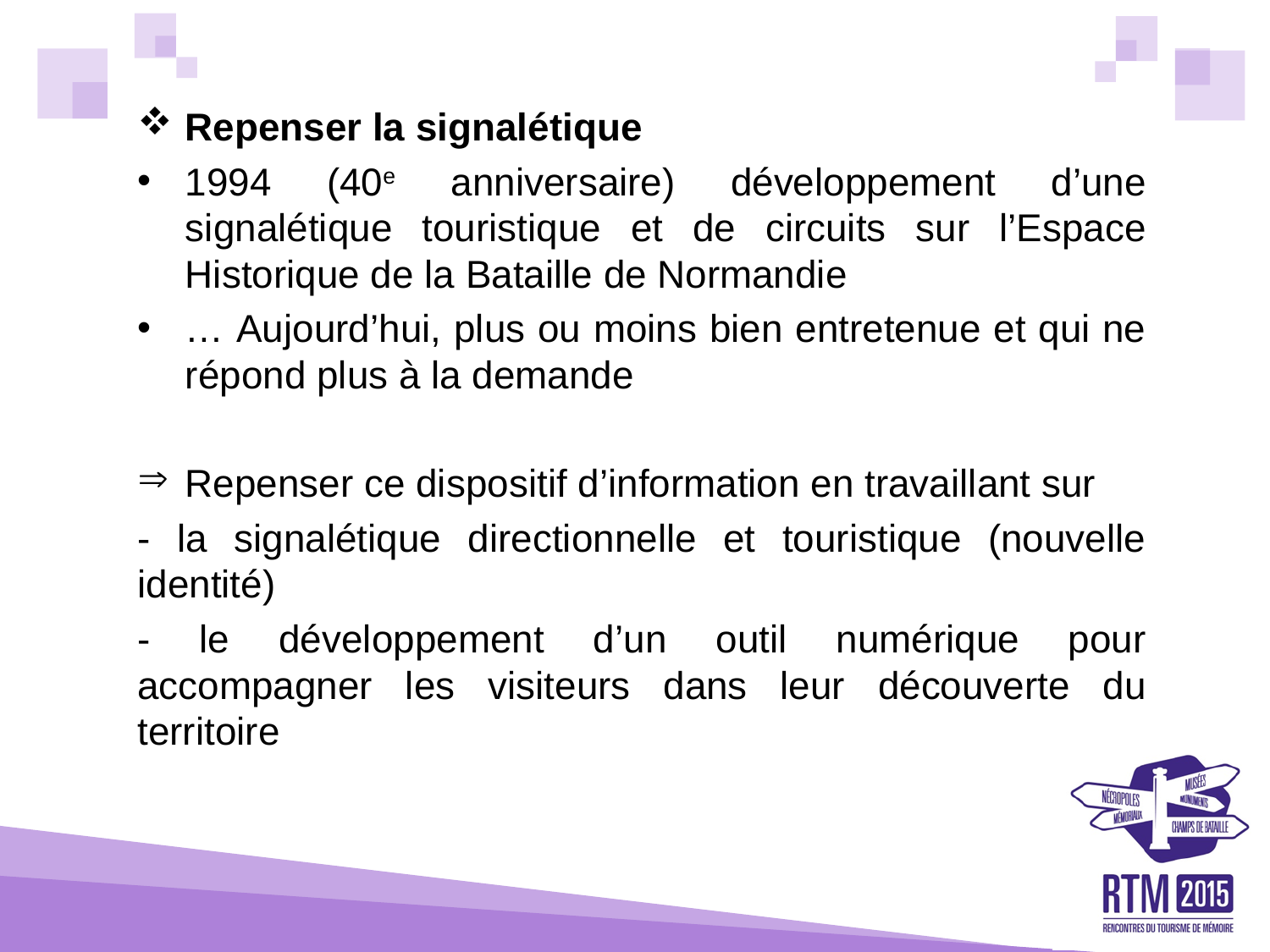

Repenser la signalétique
1994 (40e anniversaire) développement d’une signalétique touristique et de circuits sur l’Espace Historique de la Bataille de Normandie
… Aujourd’hui, plus ou moins bien entretenue et qui ne répond plus à la demande

Repenser ce dispositif d’information en travaillant sur
- la signalétique directionnelle et touristique (nouvelle identité)
- le développement d’un outil numérique pour accompagner les visiteurs dans leur découverte du territoire